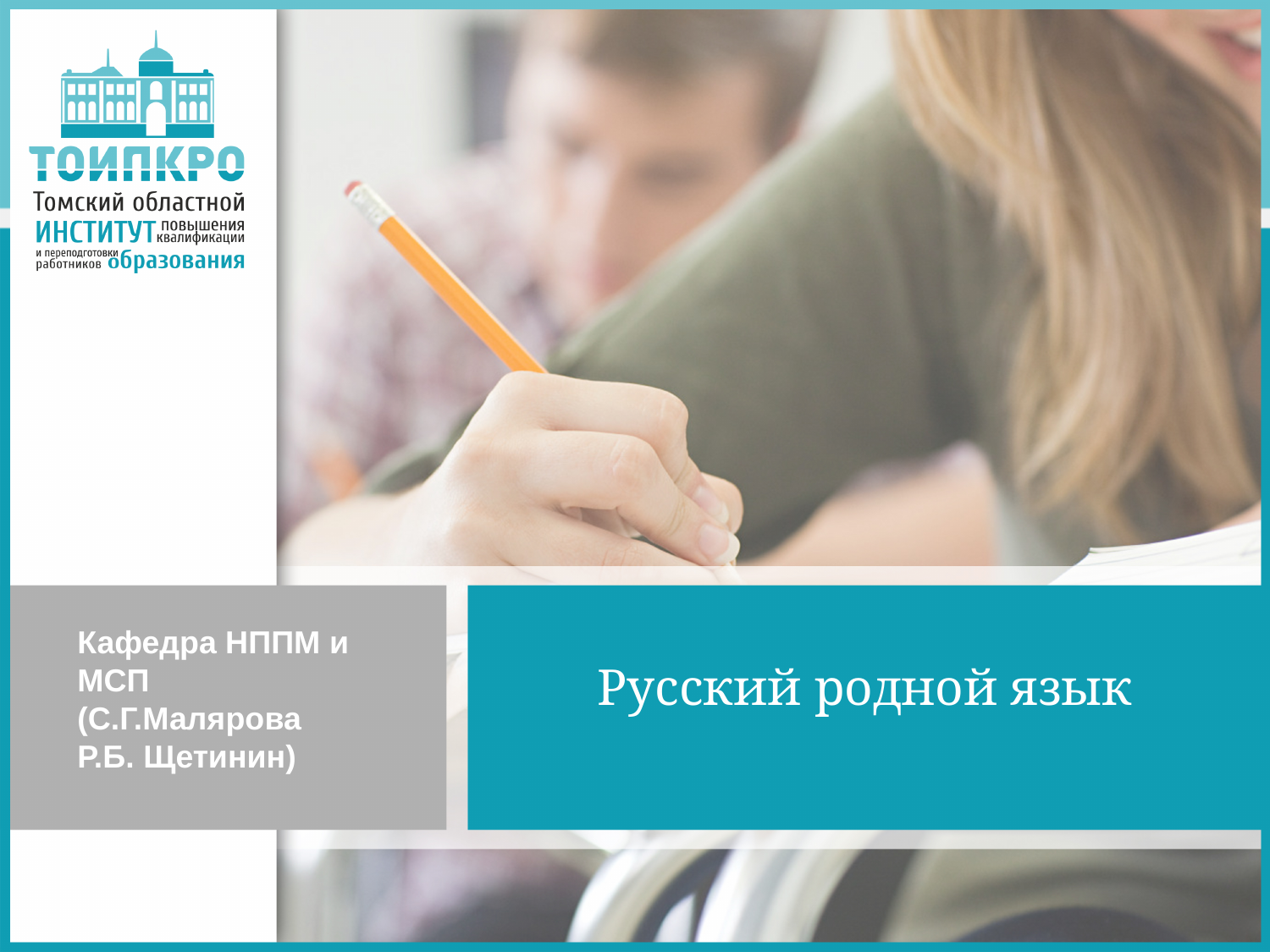

# Русский родной язык
Кафедра НППМ и МСП
(С.Г.Малярова
Р.Б. Щетинин)